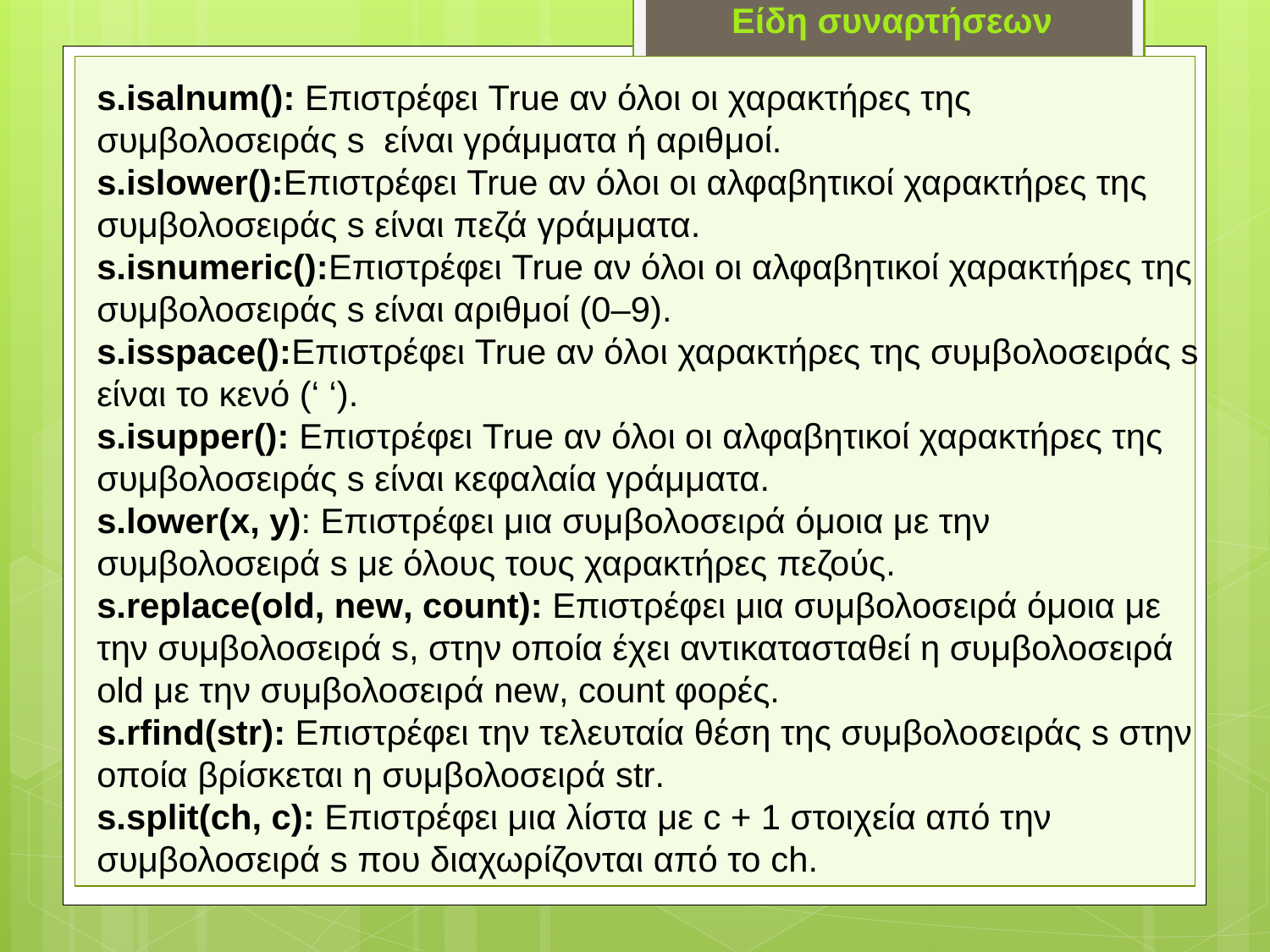

Είδη συναρτήσεων

s.isalnum(): Επιστρέφει True αν όλοι οι χαρακτήρες της συμβολοσειράς s  είναι γράμματα ή αριθμοί.
s.islower():Επιστρέφει True αν όλοι οι αλφαβητικοί χαρακτήρες της συμβολοσειράς s είναι πεζά γράμματα.
s.isnumeric():Επιστρέφει True αν όλοι οι αλφαβητικοί χαρακτήρες της συμβολοσειράς s είναι αριθμοί (0–9).
s.isspace():Επιστρέφει True αν όλοι χαρακτήρες της συμβολοσειράς s είναι το κενό (‘ ‘).
s.isupper(): Επιστρέφει True αν όλοι οι αλφαβητικοί χαρακτήρες της συμβολοσειράς s είναι κεφαλαία γράμματα.
s.lower(x, y): Επιστρέφει μια συμβολοσειρά όμοια με την συμβολοσειρά s με όλους τους χαρακτήρες πεζούς.
s.replace(old, new, count): Επιστρέφει μια συμβολοσειρά όμοια με την συμβολοσειρά s, στην οποία έχει αντικατασταθεί η συμβολοσειρά old με την συμβολοσειρά new, count φορές.
s.rfind(str): Επιστρέφει την τελευταία θέση της συμβολοσειράς s στην οποία βρίσκεται η συμβολοσειρά str.
s.split(ch, c): Επιστρέφει μια λίστα με c + 1 στοιχεία από την συμβολοσειρά s που διαχωρίζονται από το ch.